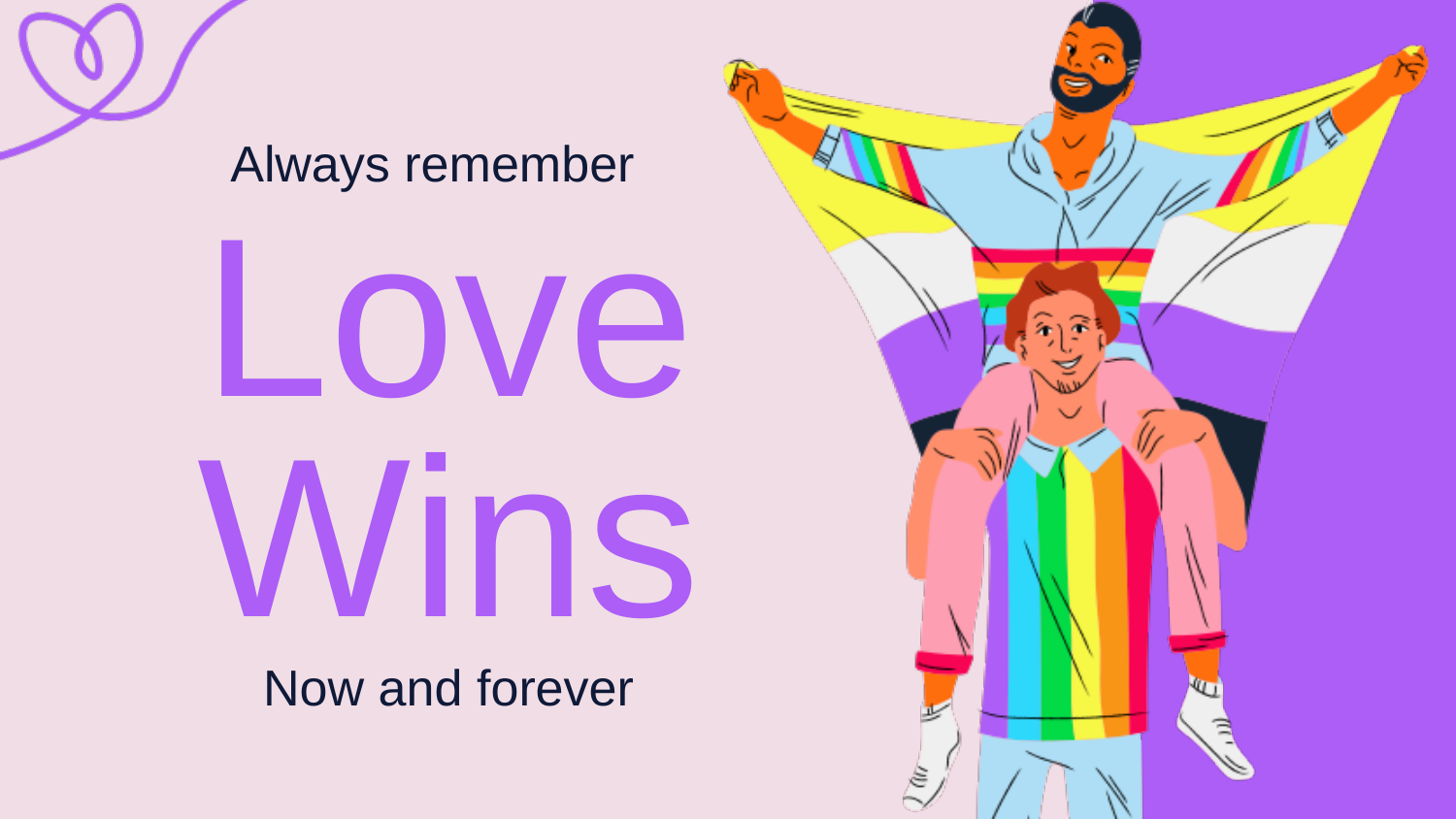

Always remember
Love
Wins
Now and forever